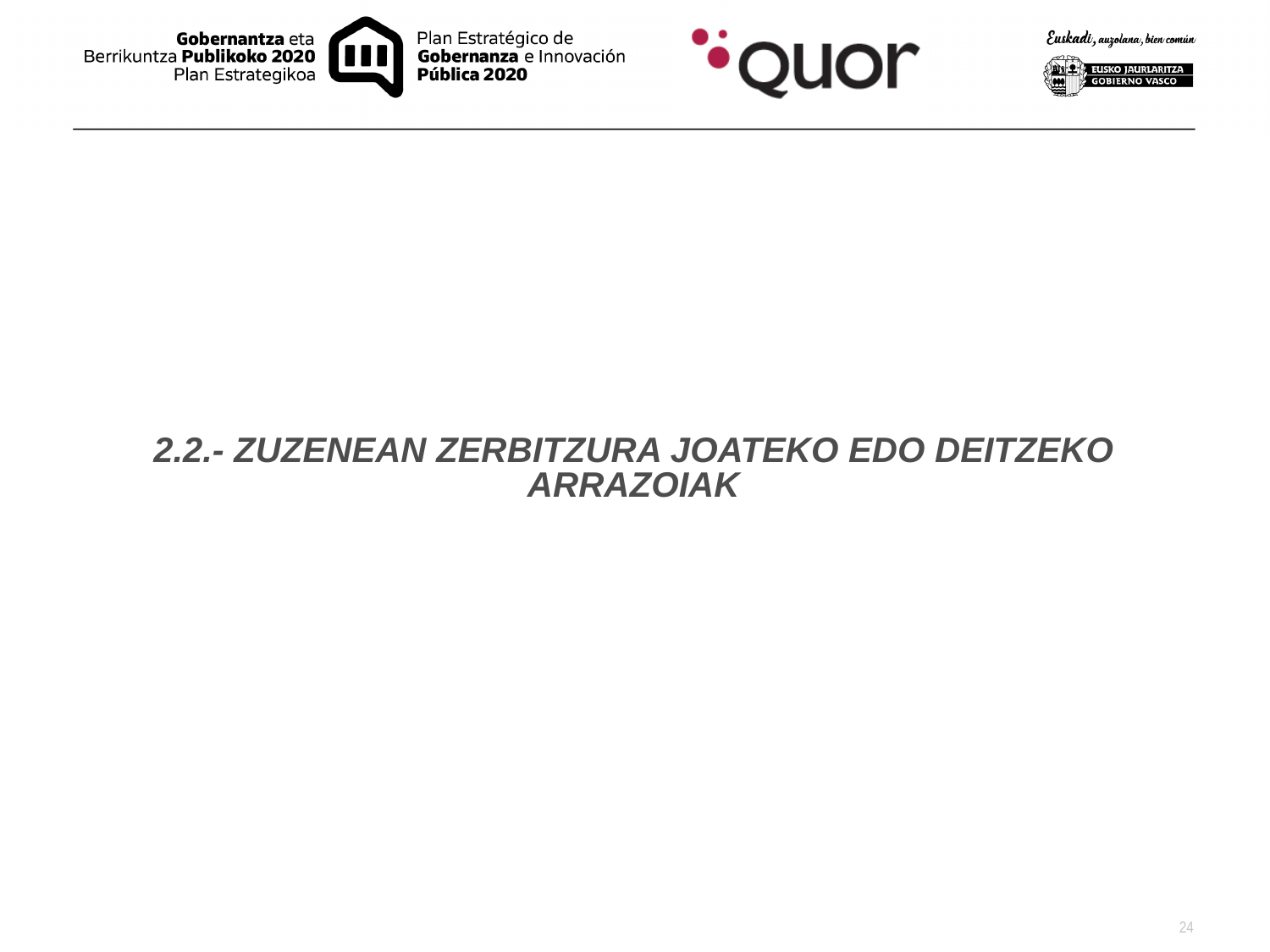

2.2.- ZUZENEAN ZERBITZURA JOATEKO EDO DEITZEKO ARRAZOIAK
24